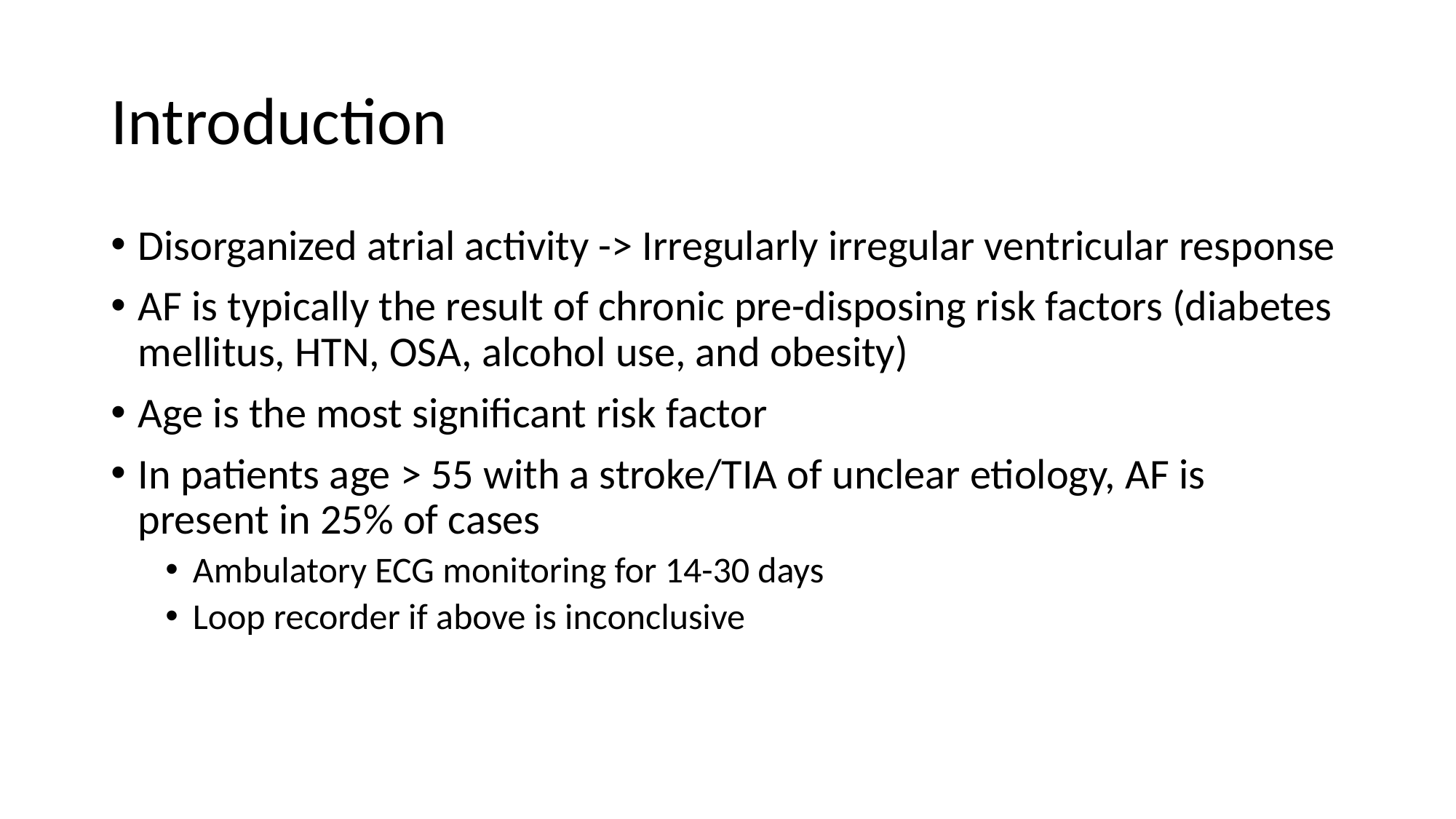

# Introduction
Disorganized atrial activity -> Irregularly irregular ventricular response
AF is typically the result of chronic pre-disposing risk factors (diabetes mellitus, HTN, OSA, alcohol use, and obesity)
Age is the most significant risk factor
In patients age > 55 with a stroke/TIA of unclear etiology, AF is present in 25% of cases
Ambulatory ECG monitoring for 14-30 days
Loop recorder if above is inconclusive